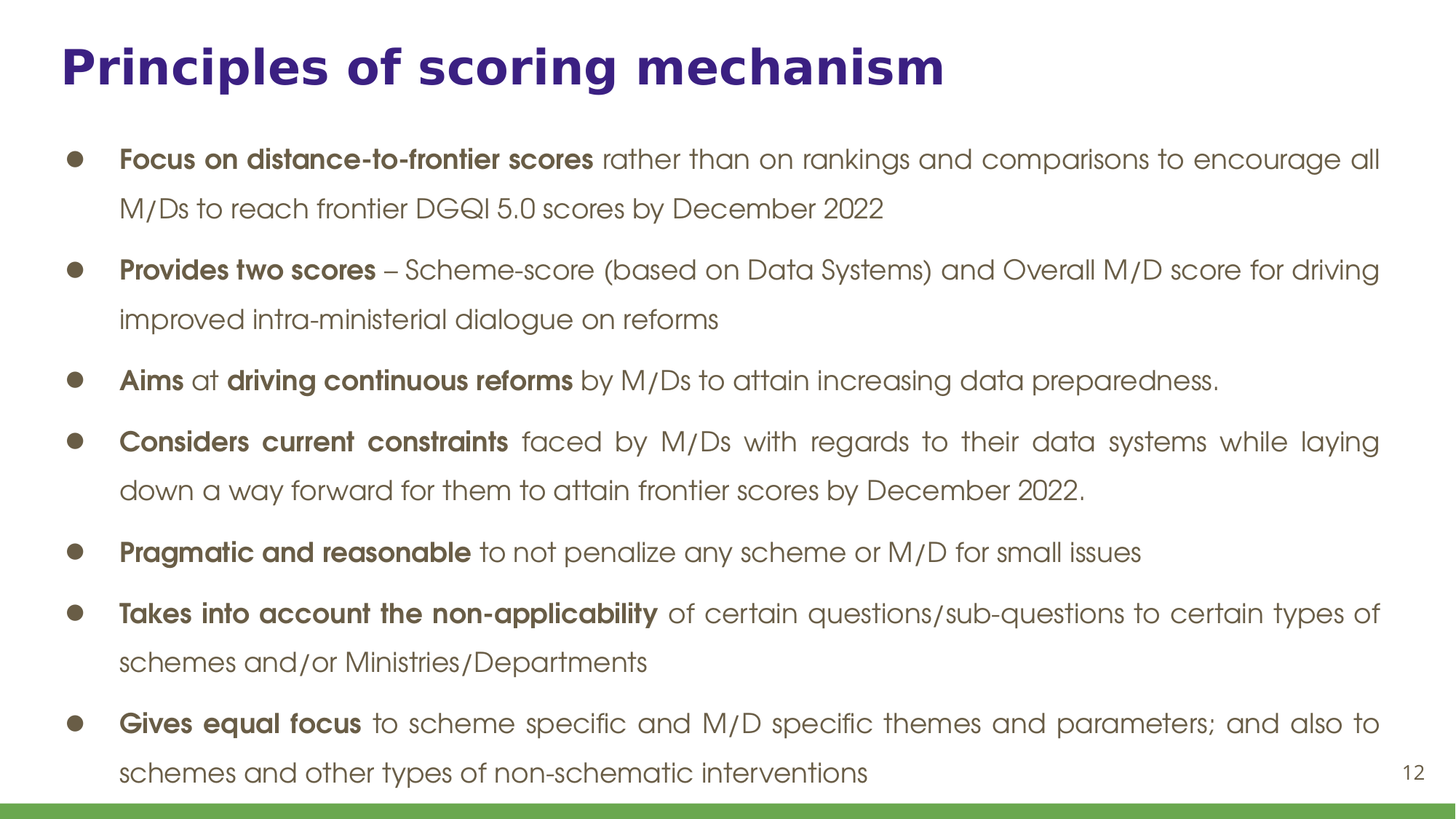

# Principles of scoring mechanism
Focus on distance-to-frontier scores rather than on rankings and comparisons to encourage all M/Ds to reach frontier DGQI 5.0 scores by December 2022
Provides two scores – Scheme-score (based on Data Systems) and Overall M/D score for driving improved intra-ministerial dialogue on reforms
Aims at driving continuous reforms by M/Ds to attain increasing data preparedness.
Considers current constraints faced by M/Ds with regards to their data systems while laying down a way forward for them to attain frontier scores by December 2022.
Pragmatic and reasonable to not penalize any scheme or M/D for small issues
Takes into account the non-applicability of certain questions/sub-questions to certain types of schemes and/or Ministries/Departments
Gives equal focus to scheme specific and M/D specific themes and parameters; and also to schemes and other types of non-schematic interventions
12